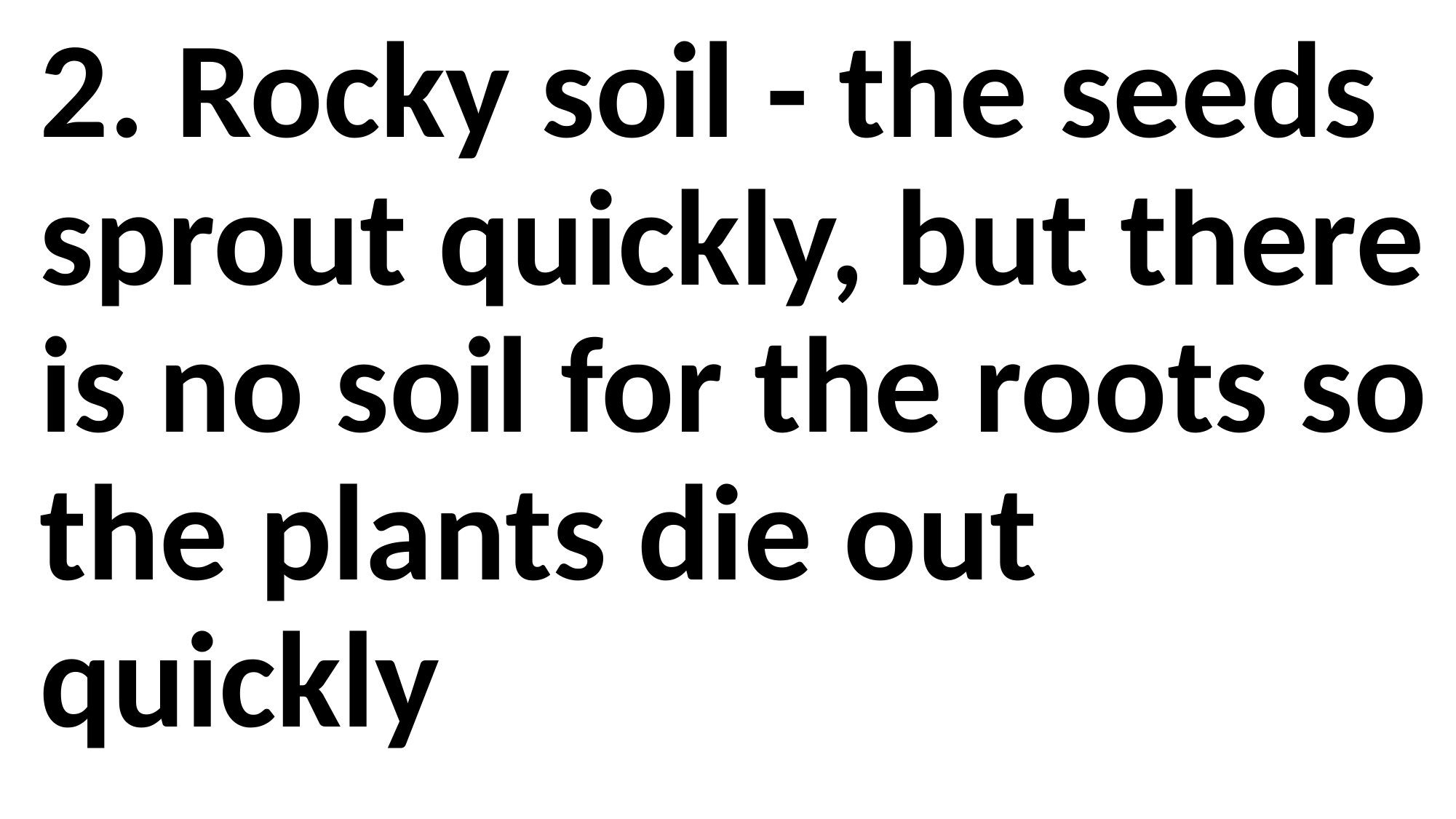

2. Rocky soil - the seeds sprout quickly, but there is no soil for the roots so the plants die out quickly